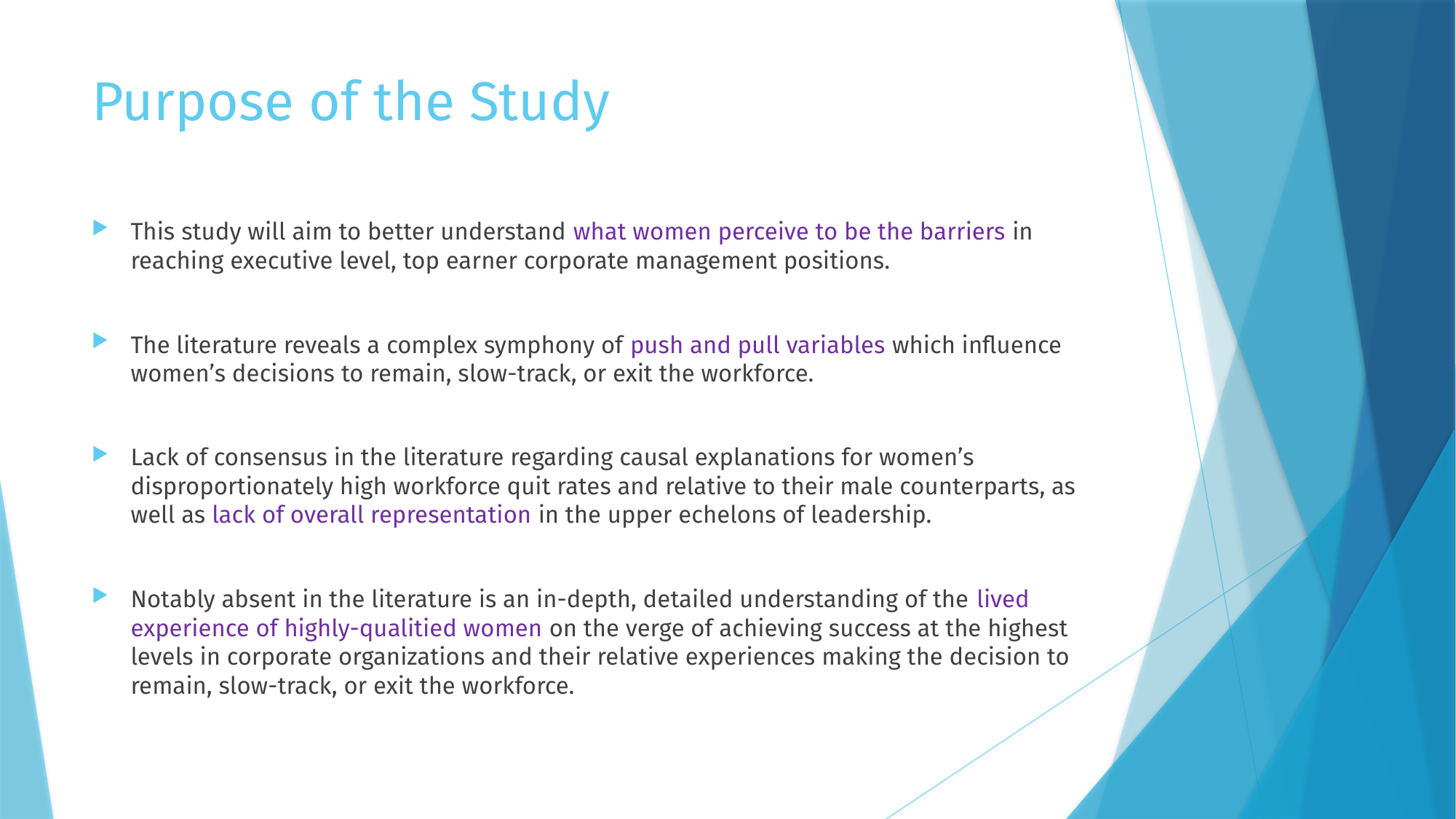

# Purpose of the Study

This study will aim to better understand what women perceive to be the barriers in reaching executive level, top earner corporate management positions.

The literature reveals a complex symphony of push and pull variables which influence women’s decisions to remain, slow-track, or exit the workforce.

Lack of consensus in the literature regarding causal explanations for women’s disproportionately high workforce quit rates and relative to their male counterparts, as well as lack of overall representation in the upper echelons of leadership.

Notably absent in the literature is an in-depth, detailed understanding of the lived experience of highly-qualitied women on the verge of achieving success at the highest levels in corporate organizations and their relative experiences making the decision to remain, slow-track, or exit the workforce.